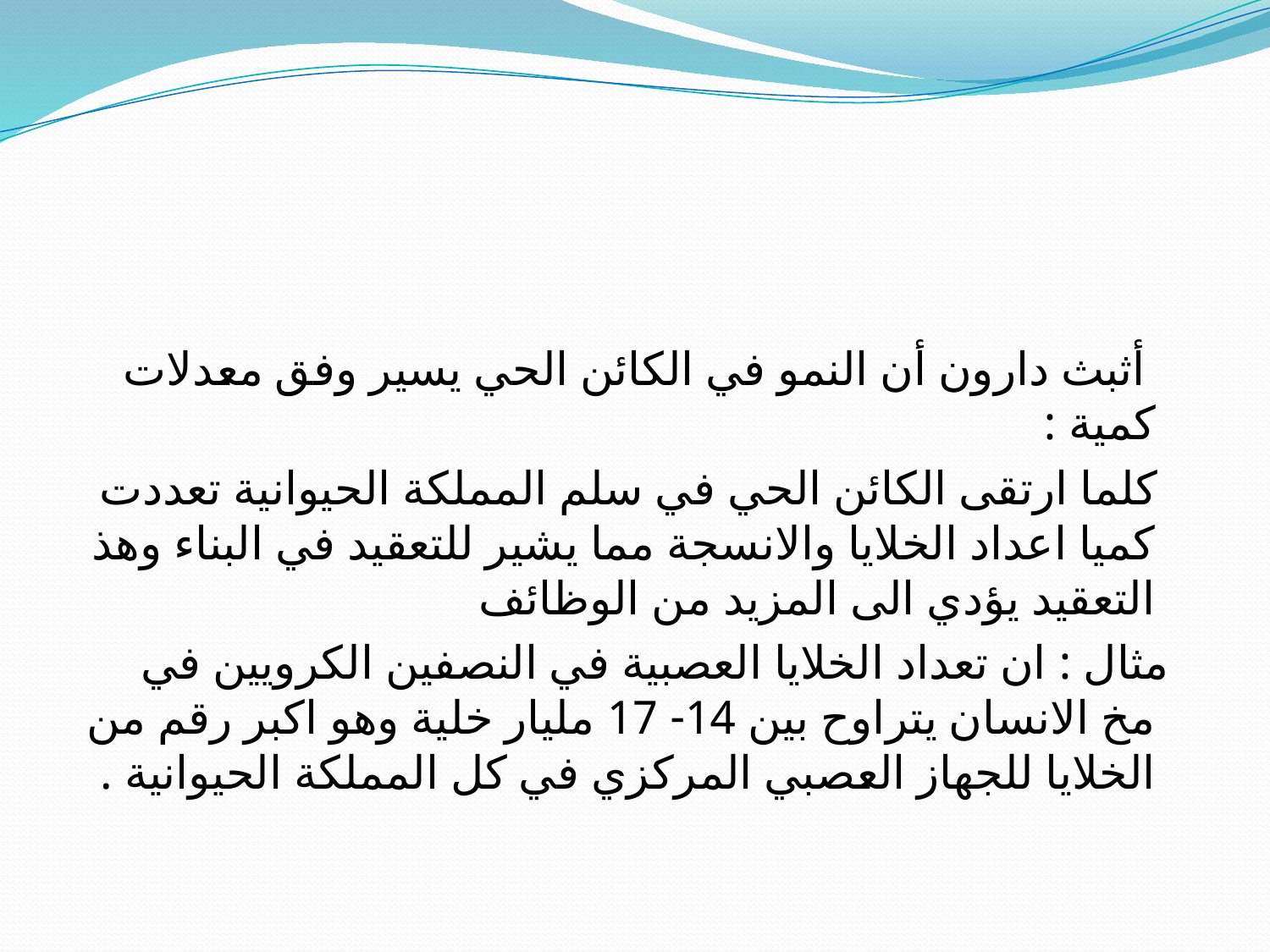

#

    أثبث دارون أن النمو في الكائن الحي يسير وفق معدلات كمية :
   كلما ارتقى الكائن الحي في سلم المملكة الحيوانية تعددت كميا اعداد الخلايا والانسجة مما يشير للتعقيد في البناء وهذ التعقيد يؤدي الى المزيد من الوظائف
  مثال : ان تعداد الخلايا العصبية في النصفين الكرويين في مخ الانسان يتراوح بين 14- 17 مليار خلية وهو اكبر رقم من الخلايا للجهاز العصبي المركزي في كل المملكة الحيوانية .